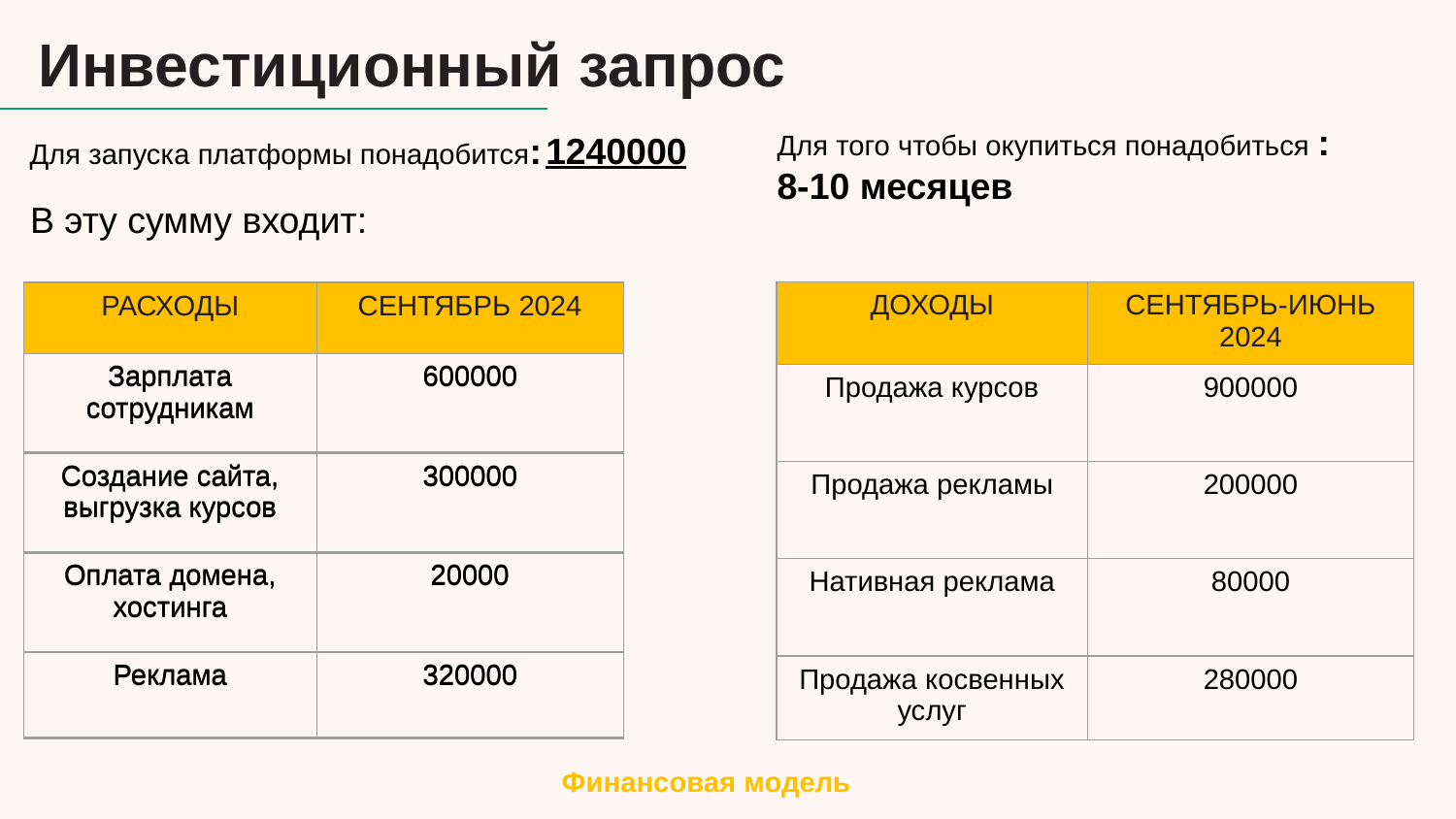

Инвестиционный запрос
Для того чтобы окупиться понадобиться :
8-10 месяцев

1240000
Для запуска платформы понадобится:

В эту сумму входит:
| ДОХОДЫ | СЕНТЯБРЬ-ИЮНЬ 2024 |
| --- | --- |
| Продажа курсов | 900000 |
| Продажа рекламы | 200000 |
| Нативная реклама | 80000 |
| Продажа косвенных услуг | 280000 |
| РАСХОДЫ | СЕНТЯБРЬ 2023 |
| --- | --- |
| Зарплата сотрудникам | 600000 |
| Создание сайта, выгрузка курсов | 300000 |
| Оплата домена, хостинга | 20000 |
| Реклама | 320000 |
| РАСХОДЫ | СЕНТЯБРЬ 2024 |
| --- | --- |
| Зарплата сотрудникам | 600000 |
| Создание сайта, выгрузка курсов | 300000 |
| Оплата домена, хостинга | 20000 |
| Реклама | 320000 |
Финансовая модель